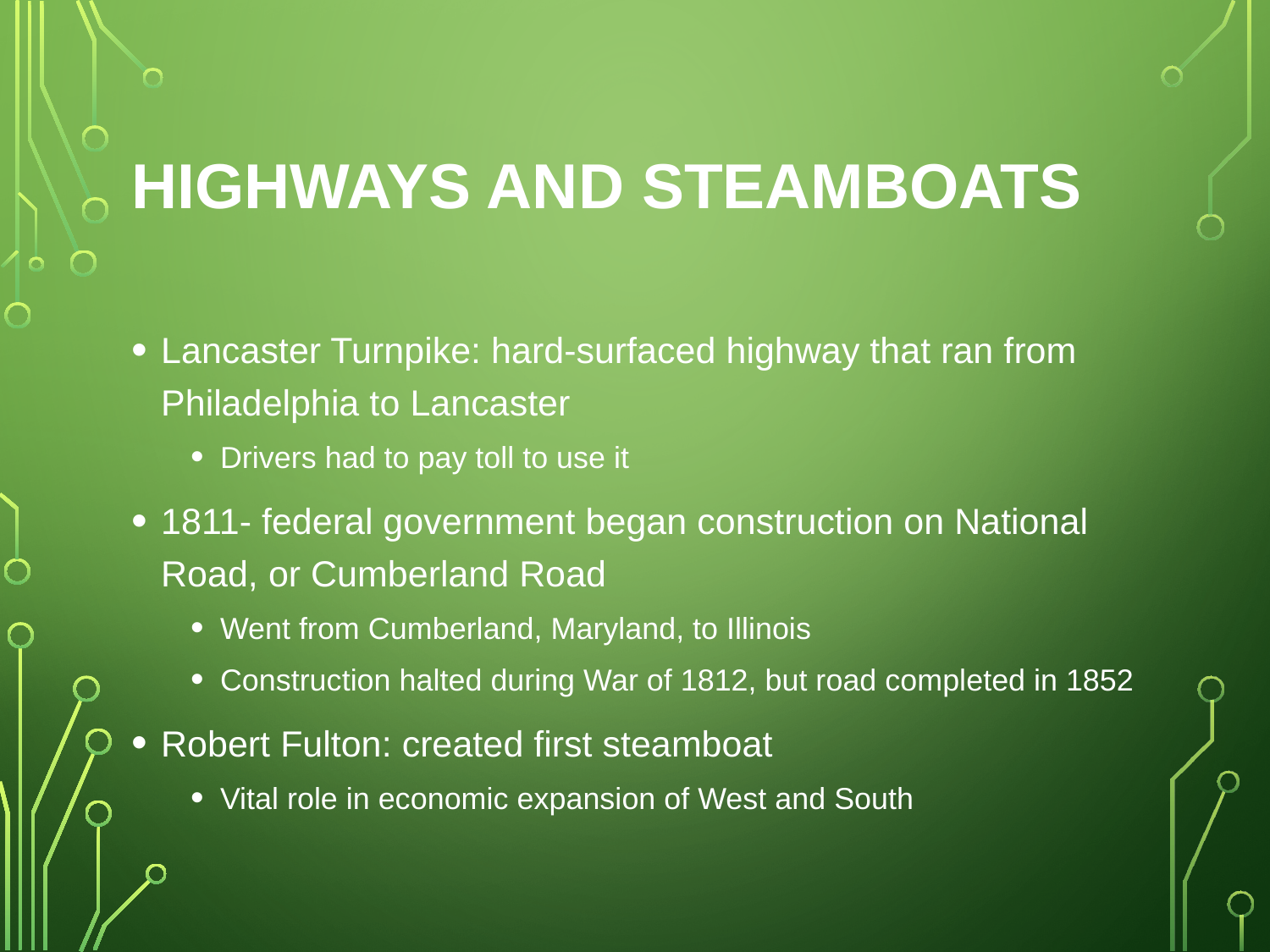

# Highways and Steamboats
Lancaster Turnpike: hard-surfaced highway that ran from Philadelphia to Lancaster
Drivers had to pay toll to use it
1811- federal government began construction on National Road, or Cumberland Road
Went from Cumberland, Maryland, to Illinois
Construction halted during War of 1812, but road completed in 1852
Robert Fulton: created first steamboat
Vital role in economic expansion of West and South